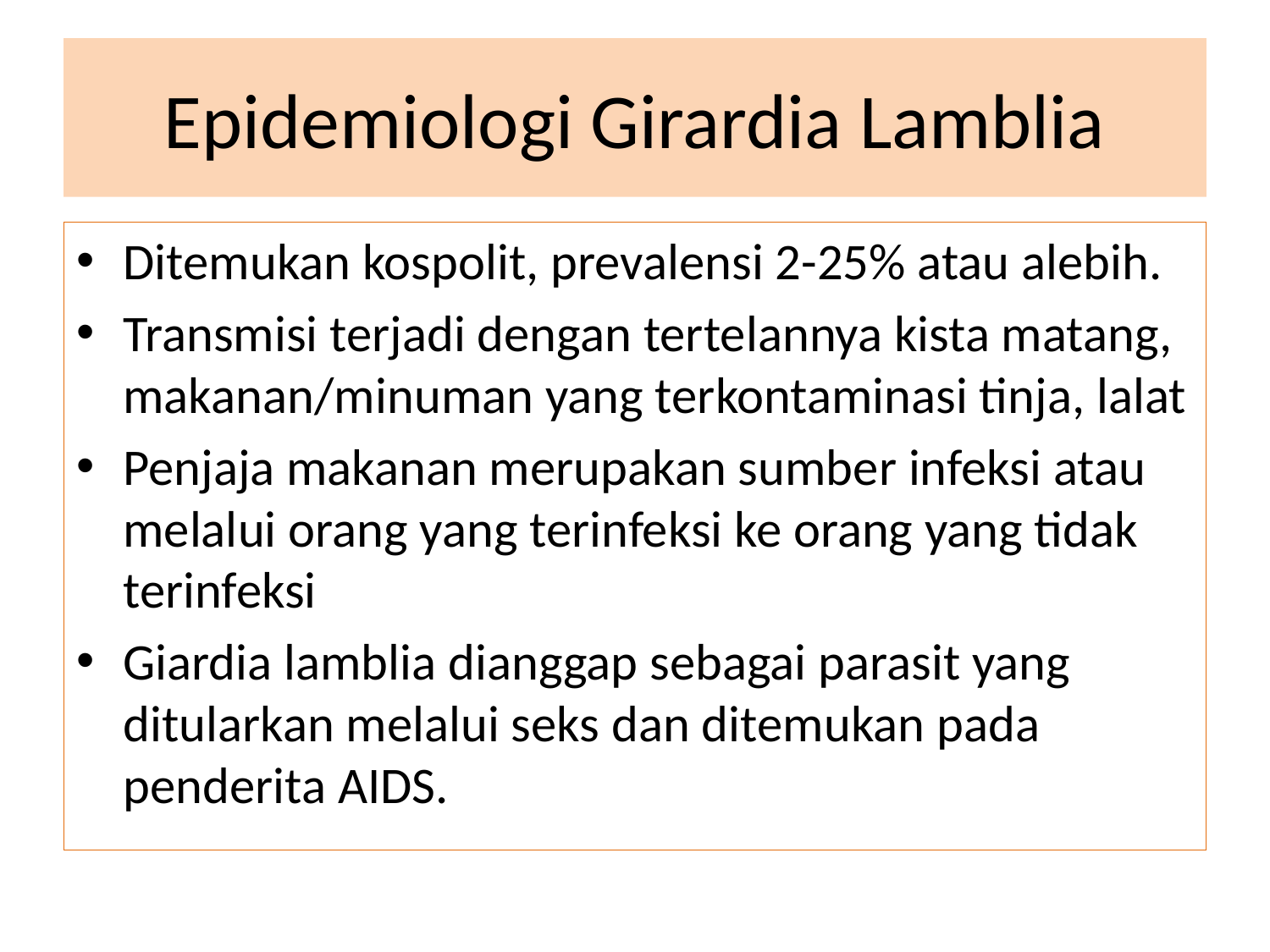

# Epidemiologi Girardia Lamblia
Ditemukan kospolit, prevalensi 2-25% atau alebih.
Transmisi terjadi dengan tertelannya kista matang, makanan/minuman yang terkontaminasi tinja, lalat
Penjaja makanan merupakan sumber infeksi atau melalui orang yang terinfeksi ke orang yang tidak terinfeksi
Giardia lamblia dianggap sebagai parasit yang ditularkan melalui seks dan ditemukan pada penderita AIDS.